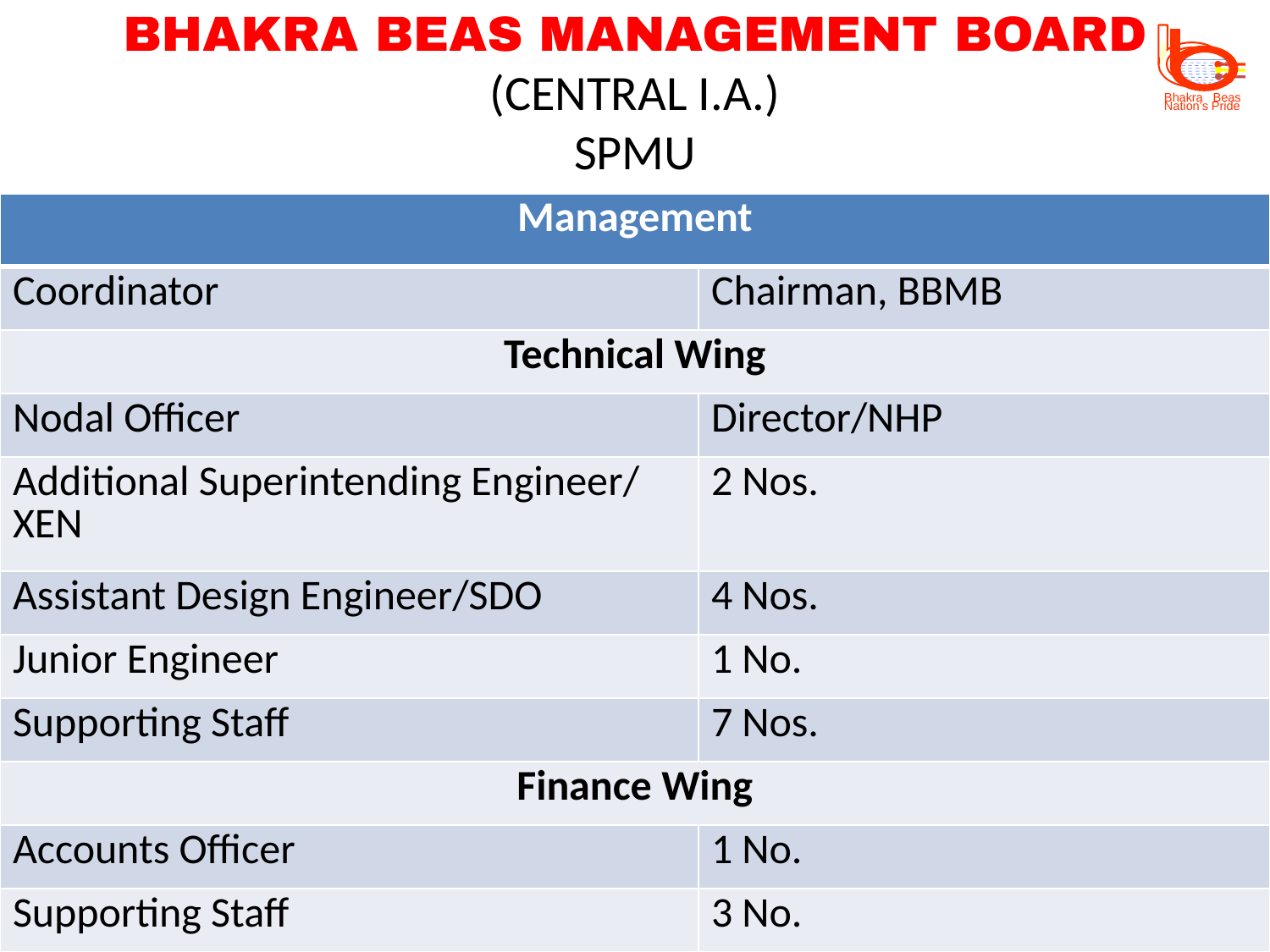

# BHAKRA BEAS MANAGEMENT BOARD (CENTRAL I.A.) SPMU

Bhakra   Beas
Nation’s Pride
| Management |  |
| --- | --- |
| Coordinator | Chairman, BBMB |
| Technical Wing |  |
| Nodal Officer | Director/NHP |
| Additional Superintending Engineer/ XEN | 2 Nos. |
| Assistant Design Engineer/SDO | 4 Nos. |
| Junior Engineer | 1 No. |
| Supporting Staff | 7 Nos. |
| Finance Wing |  |
| Accounts Officer | 1 No. |
| Supporting Staff | 3 No. |
Management
Coordinator			 -	Chairman, BBMB
Technical Wing
Director, NHP-Nodal Officer
Addl. S.E.-2 Nos.
Assistant Design Engineers-4 nos.
Junior Engineer-1 No.
Supporting Staff-8 No.
Finance Wing
Accounts Officer, NHP